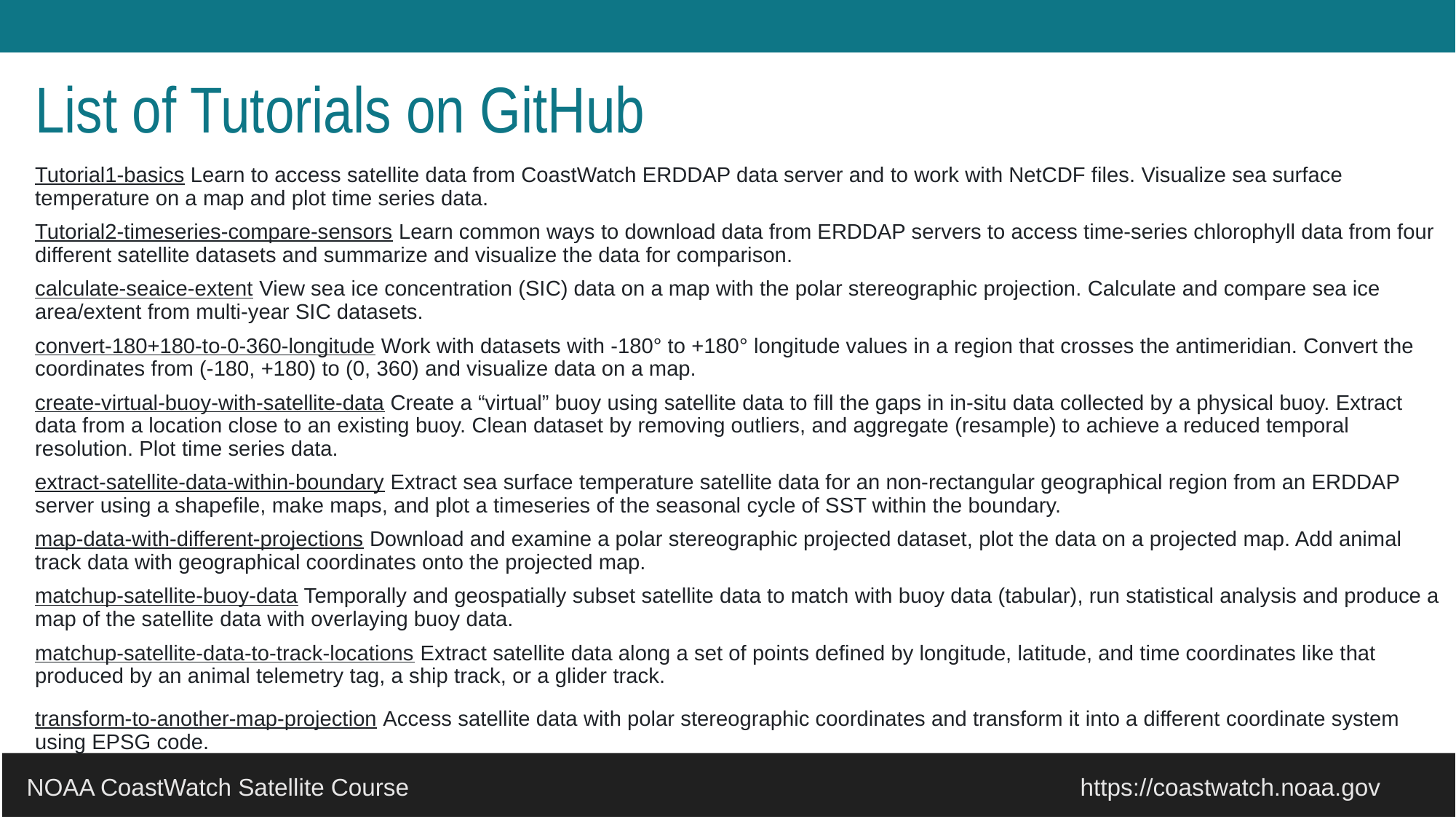

# List of Tutorials on GitHub
Tutorial1-basics Learn to access satellite data from CoastWatch ERDDAP data server and to work with NetCDF files. Visualize sea surface temperature on a map and plot time series data.
Tutorial2-timeseries-compare-sensors Learn common ways to download data from ERDDAP servers to access time-series chlorophyll data from four different satellite datasets and summarize and visualize the data for comparison.
calculate-seaice-extent View sea ice concentration (SIC) data on a map with the polar stereographic projection. Calculate and compare sea ice area/extent from multi-year SIC datasets.
convert-180+180-to-0-360-longitude Work with datasets with -180° to +180° longitude values in a region that crosses the antimeridian. Convert the coordinates from (-180, +180) to (0, 360) and visualize data on a map.
create-virtual-buoy-with-satellite-data Create a “virtual” buoy using satellite data to fill the gaps in in-situ data collected by a physical buoy. Extract data from a location close to an existing buoy. Clean dataset by removing outliers, and aggregate (resample) to achieve a reduced temporal resolution. Plot time series data.
extract-satellite-data-within-boundary Extract sea surface temperature satellite data for an non-rectangular geographical region from an ERDDAP server using a shapefile, make maps, and plot a timeseries of the seasonal cycle of SST within the boundary.
map-data-with-different-projections Download and examine a polar stereographic projected dataset, plot the data on a projected map. Add animal track data with geographical coordinates onto the projected map.
matchup-satellite-buoy-data Temporally and geospatially subset satellite data to match with buoy data (tabular), run statistical analysis and produce a map of the satellite data with overlaying buoy data.
matchup-satellite-data-to-track-locations Extract satellite data along a set of points defined by longitude, latitude, and time coordinates like that produced by an animal telemetry tag, a ship track, or a glider track.
transform-to-another-map-projection Access satellite data with polar stereographic coordinates and transform it into a different coordinate system using EPSG code.